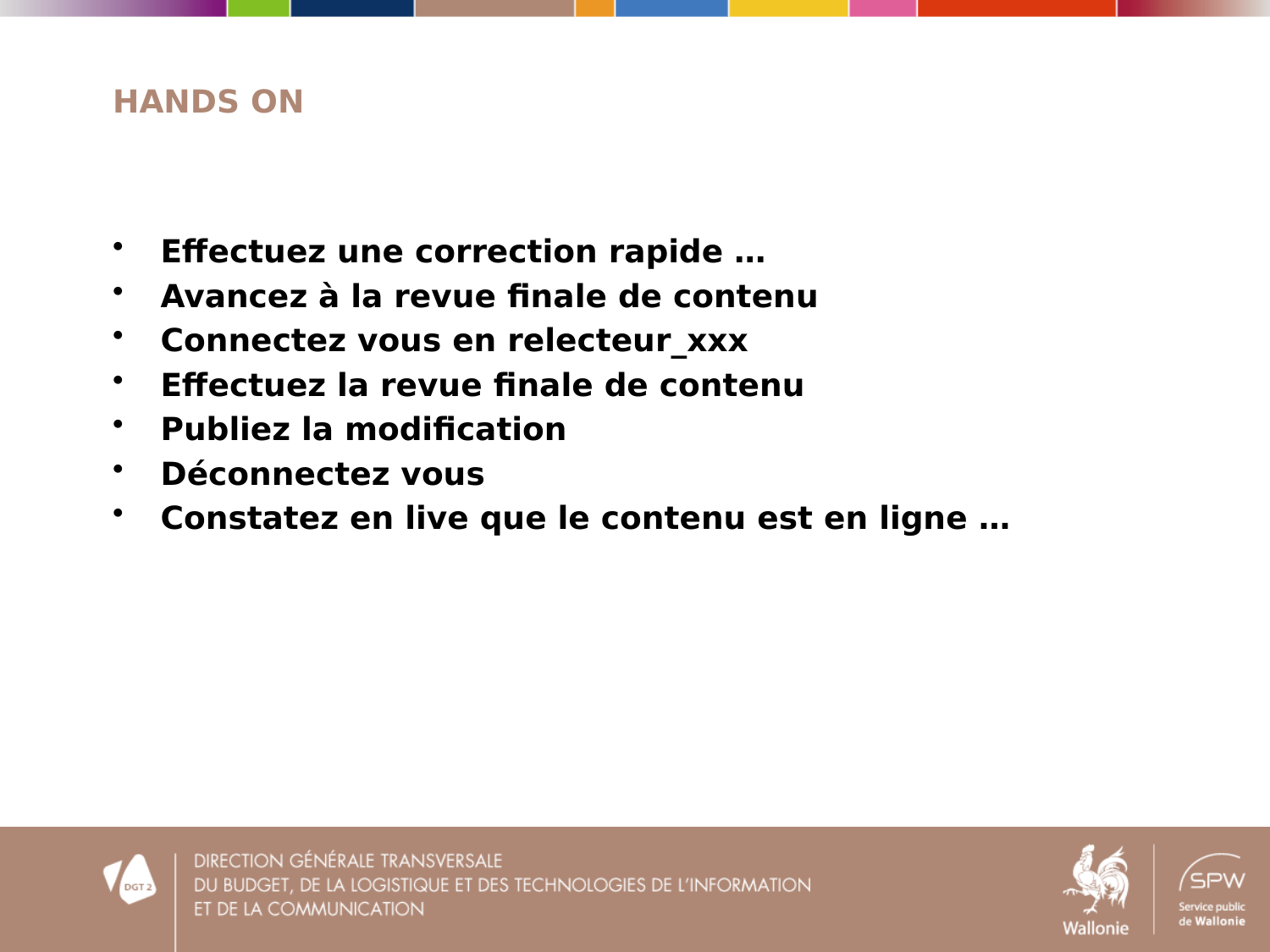

# Hands on
Effectuez une correction rapide …
Avancez à la revue finale de contenu
Connectez vous en relecteur_xxx
Effectuez la revue finale de contenu
Publiez la modification
Déconnectez vous
Constatez en live que le contenu est en ligne …